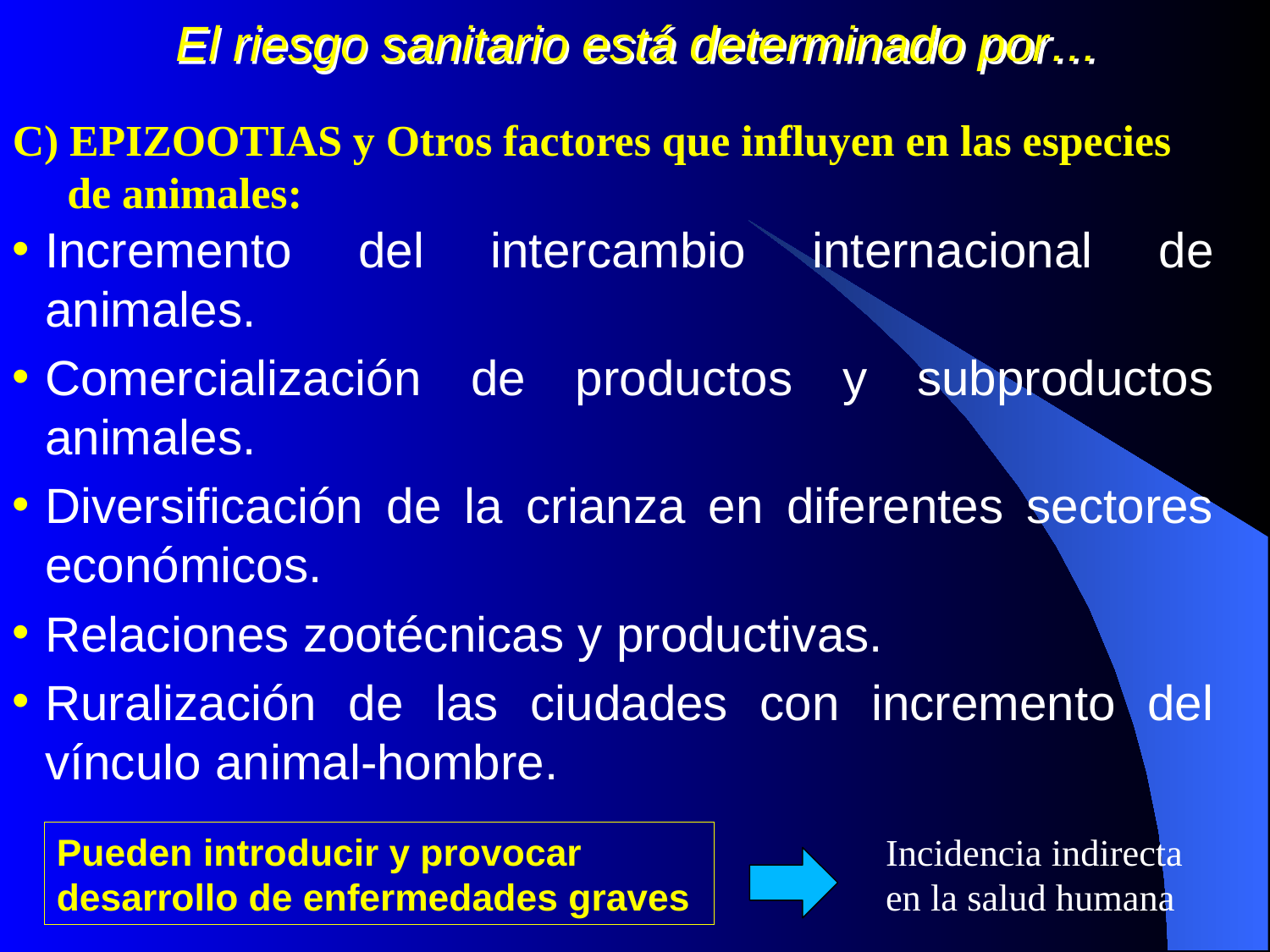

El riesgo sanitario está determinado por…
C) EPIZOOTIAS y Otros factores que influyen en las especies de animales:
Incremento del intercambio internacional de animales.
Comercialización de productos y subproductos animales.
Diversificación de la crianza en diferentes sectores económicos.
Relaciones zootécnicas y productivas.
Ruralización de las ciudades con incremento del vínculo animal-hombre.
Pueden introducir y provocar desarrollo de enfermedades graves
Incidencia indirecta en la salud humana